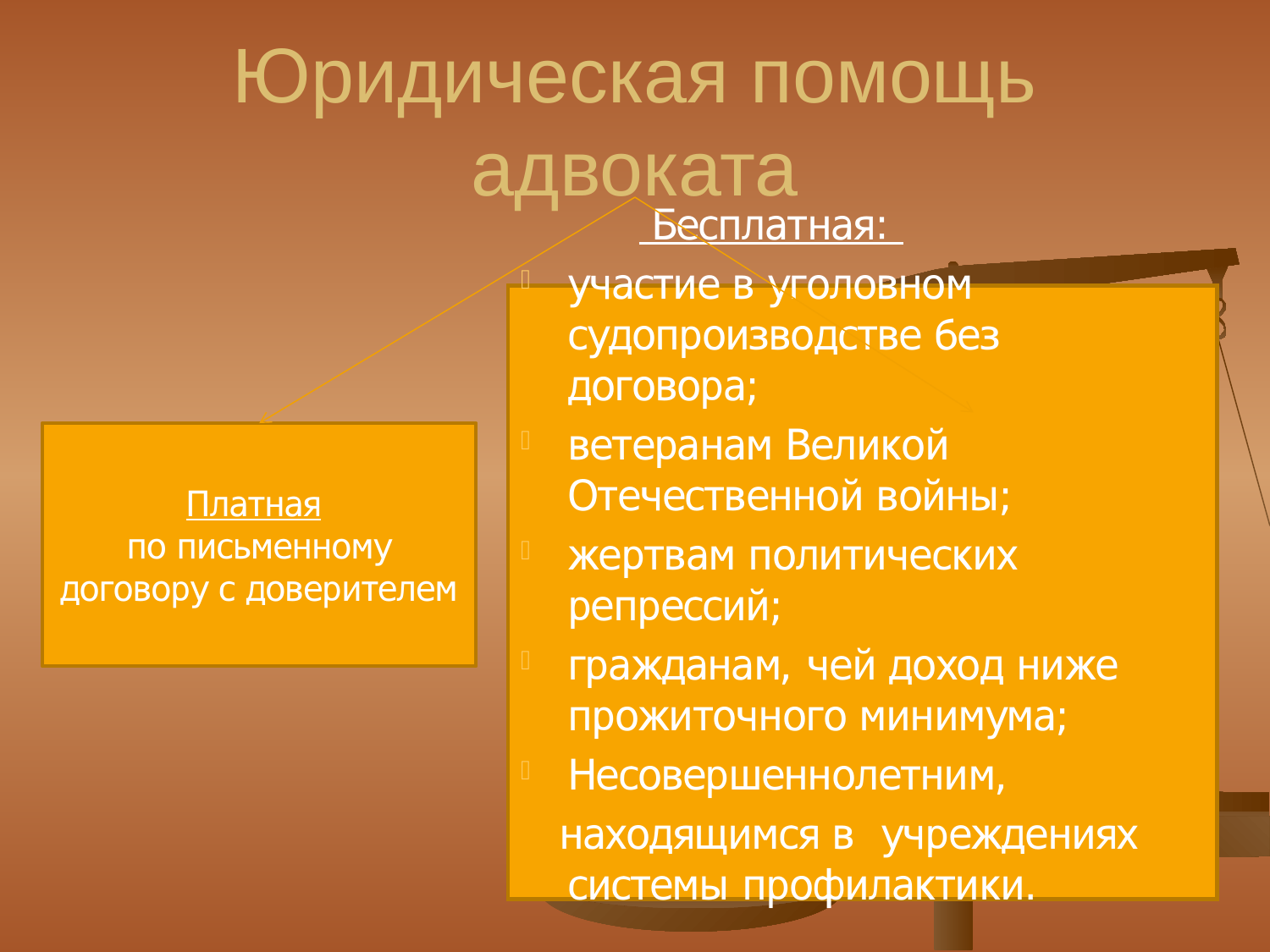

# Юридическая помощь адвоката
          Бесплатная:
участие в уголовном судопроизводстве без договора;
ветеранам Великой Отечественной войны;
жертвам политических репрессий;
гражданам, чей доход ниже прожиточного минимума;
Несовершеннолетним,
   находящимся в  учреждениях системы профилактики.

Платная
по письменному договору с доверителем